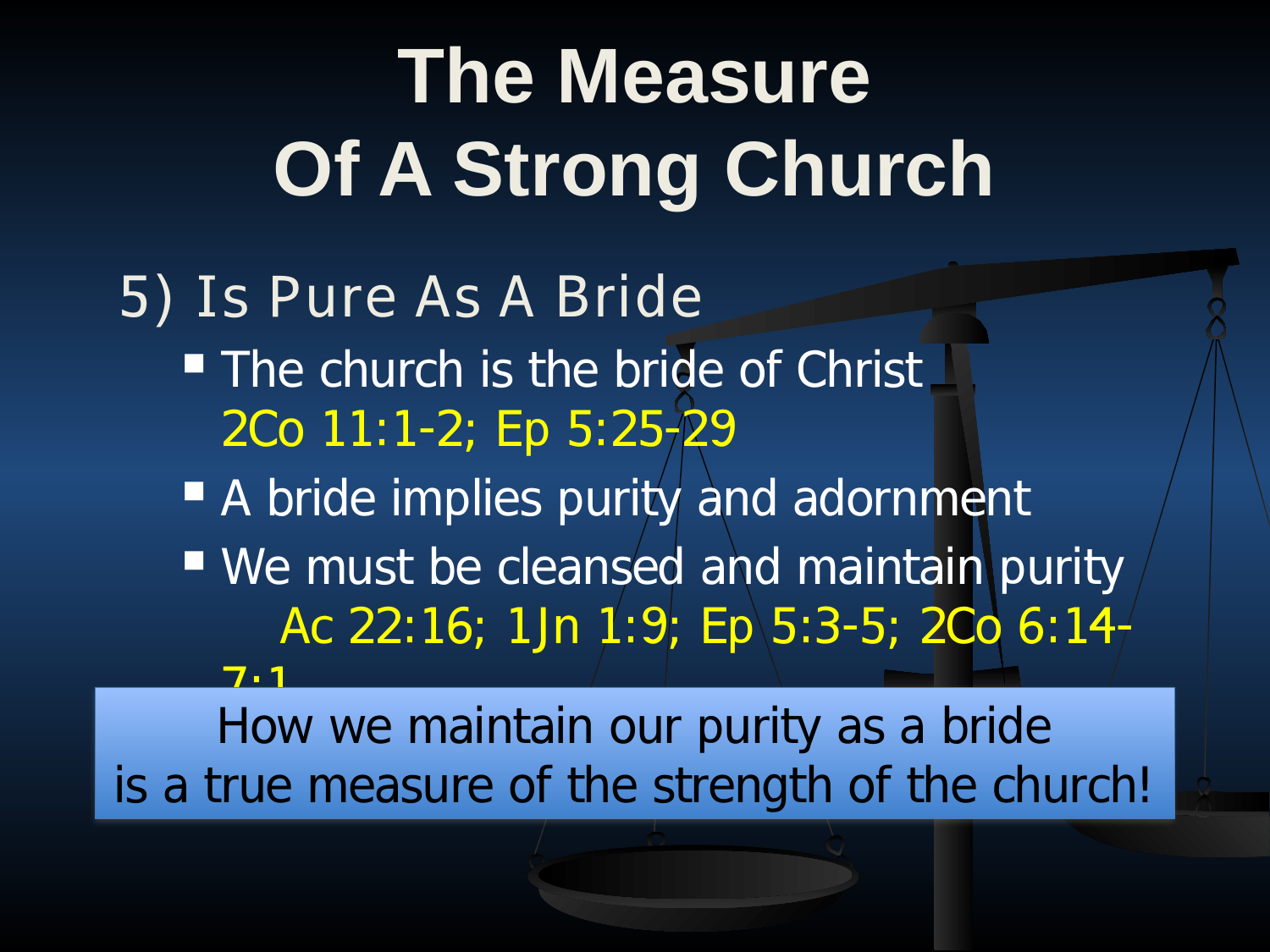

# The Measure Of A Strong Church
5) Is Pure As A Bride
The church is the bride of Christ              2Co 11:1-2; Ep 5:25-29
A bride implies purity and adornment
We must be cleansed and maintain purity         Ac 22:16; 1Jn 1:9; Ep 5:3-5; 2Co 6:14-7:1

How we maintain our purity as a bride
is a true measure of the strength of the church!